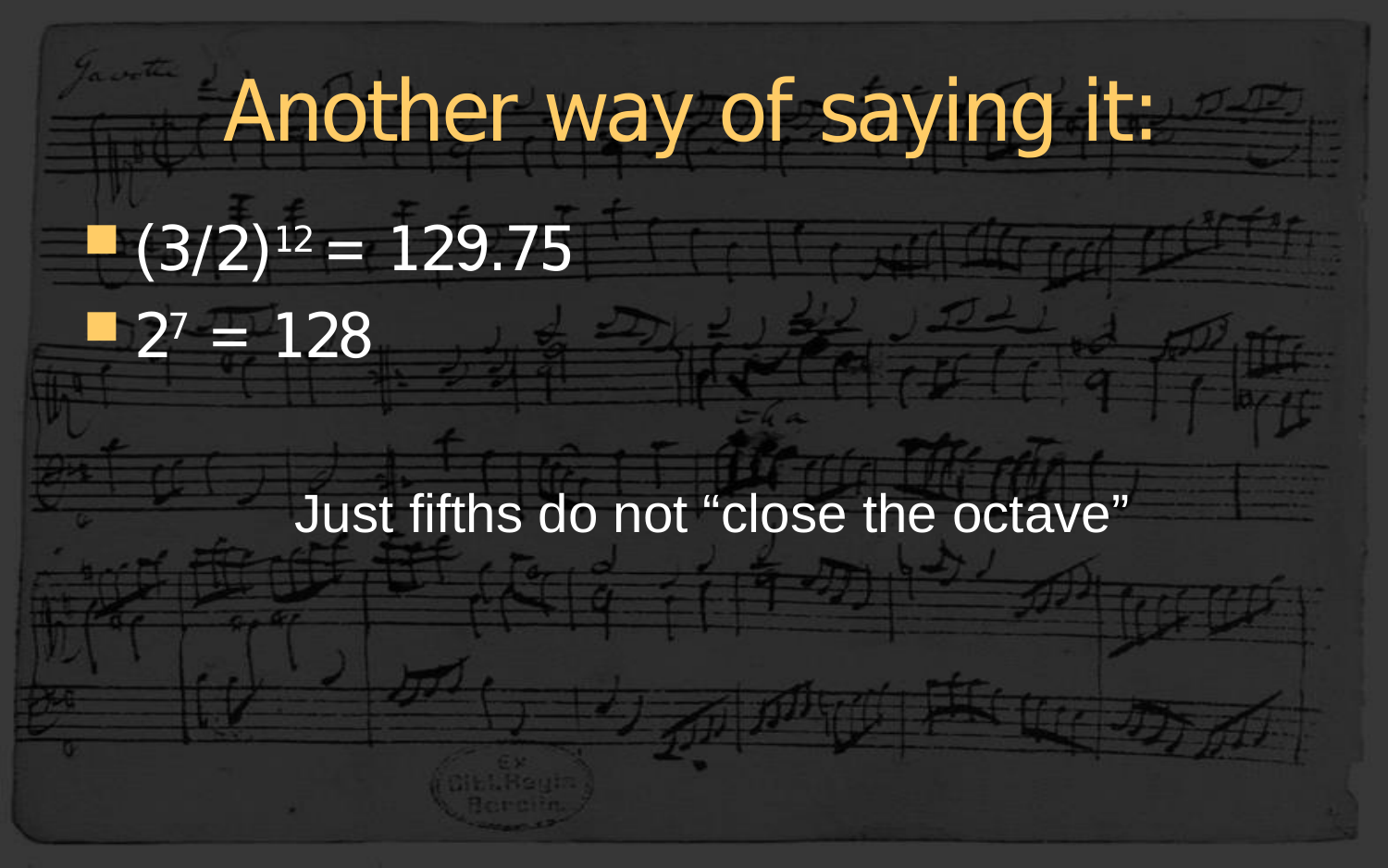

# Another way of saying it:
(3/2)12 = 129.75
27 = 128
Just fifths do not “close the octave”